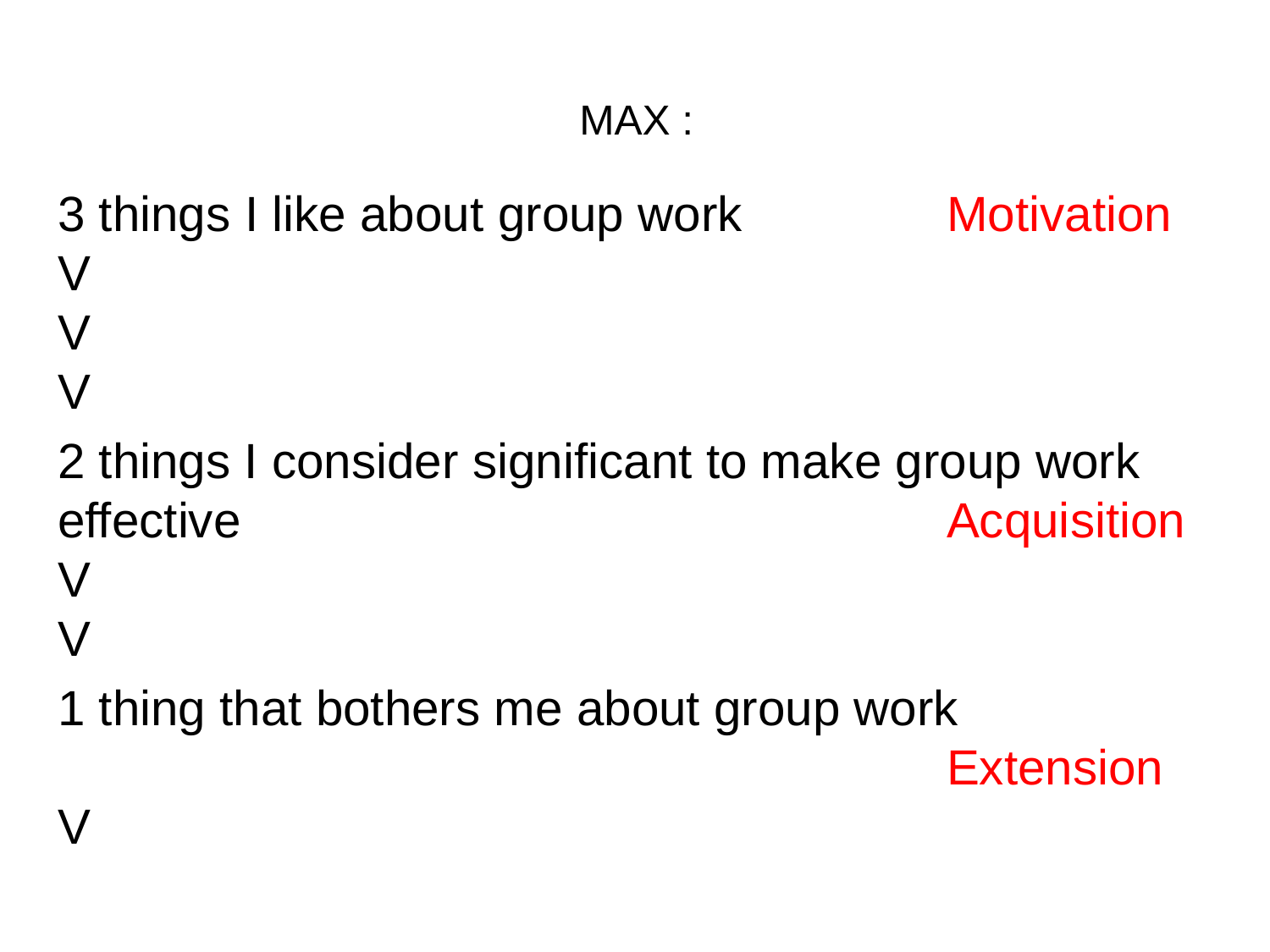

# MAX :
3 things I like about group work		Motivation
V
V
V
2 things I consider significant to make group work effective						Acquisition
V
V
1 thing that bothers me about group work 									Extension
V